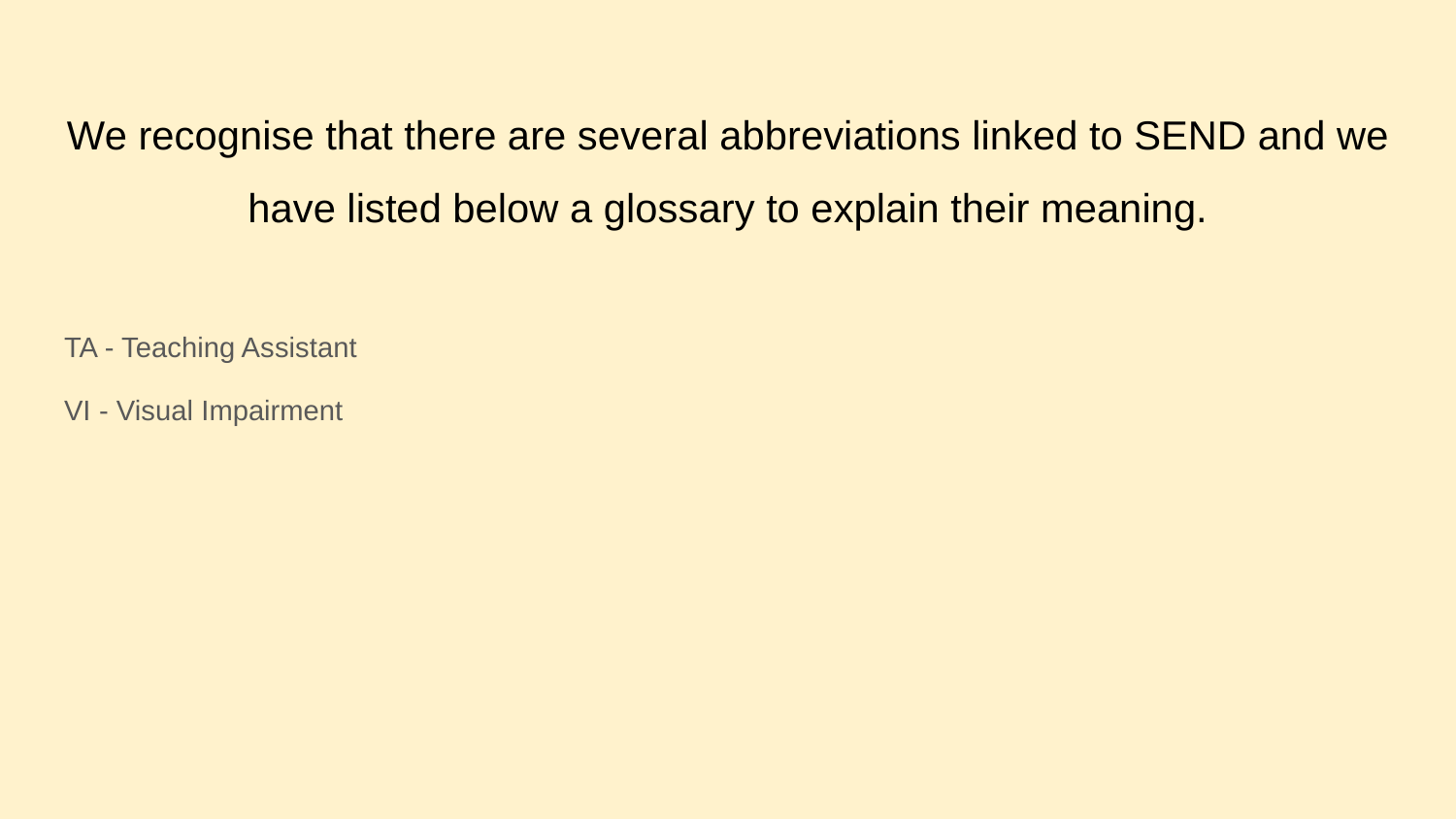

# We recognise that there are several abbreviations linked to SEND and we have listed below a glossary to explain their meaning.

TA - Teaching Assistant
VI - Visual Impairment